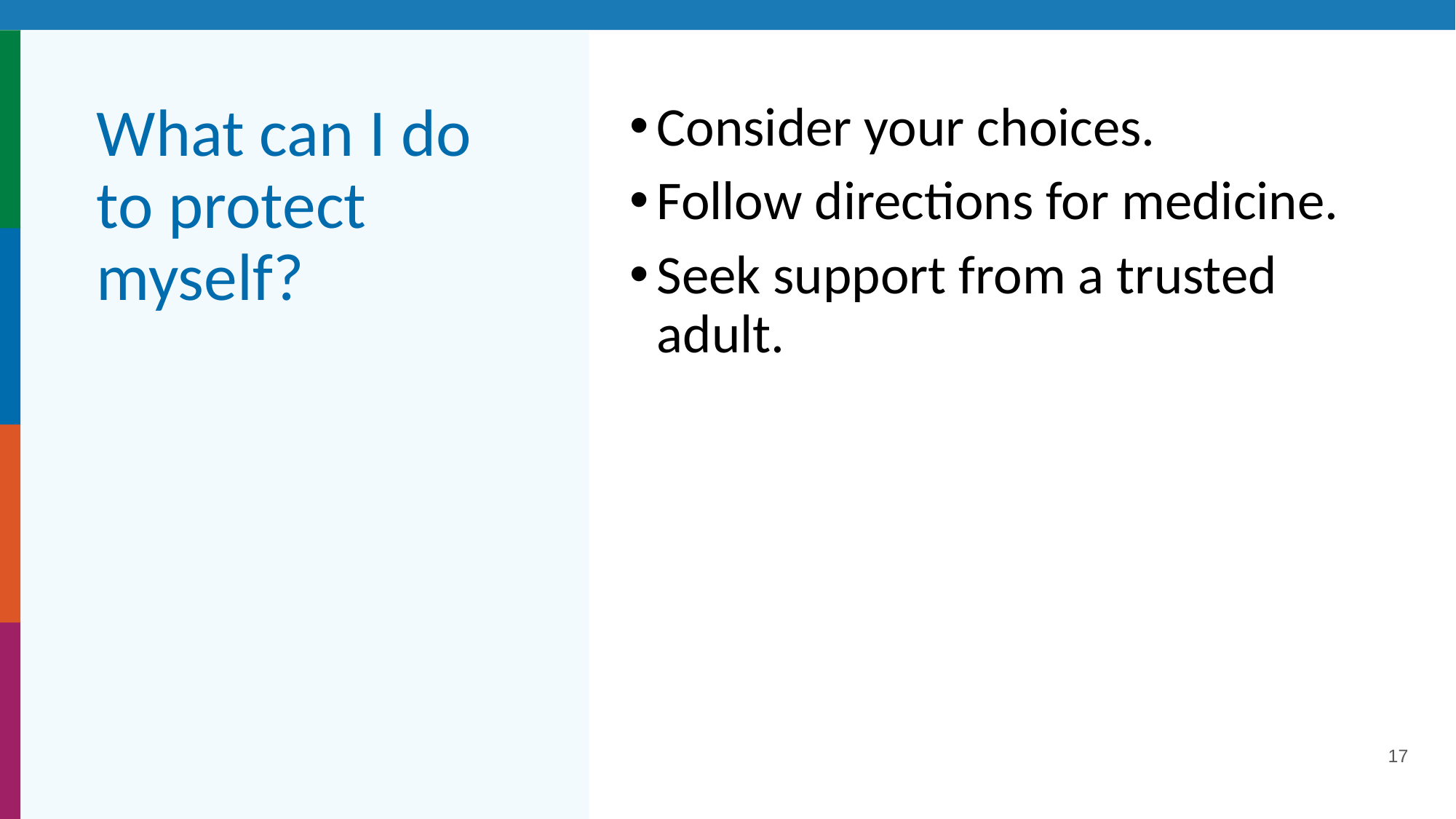

# What can I do to protect myself?
Consider your choices.
Follow directions for medicine.
Seek support from a trusted adult.
17